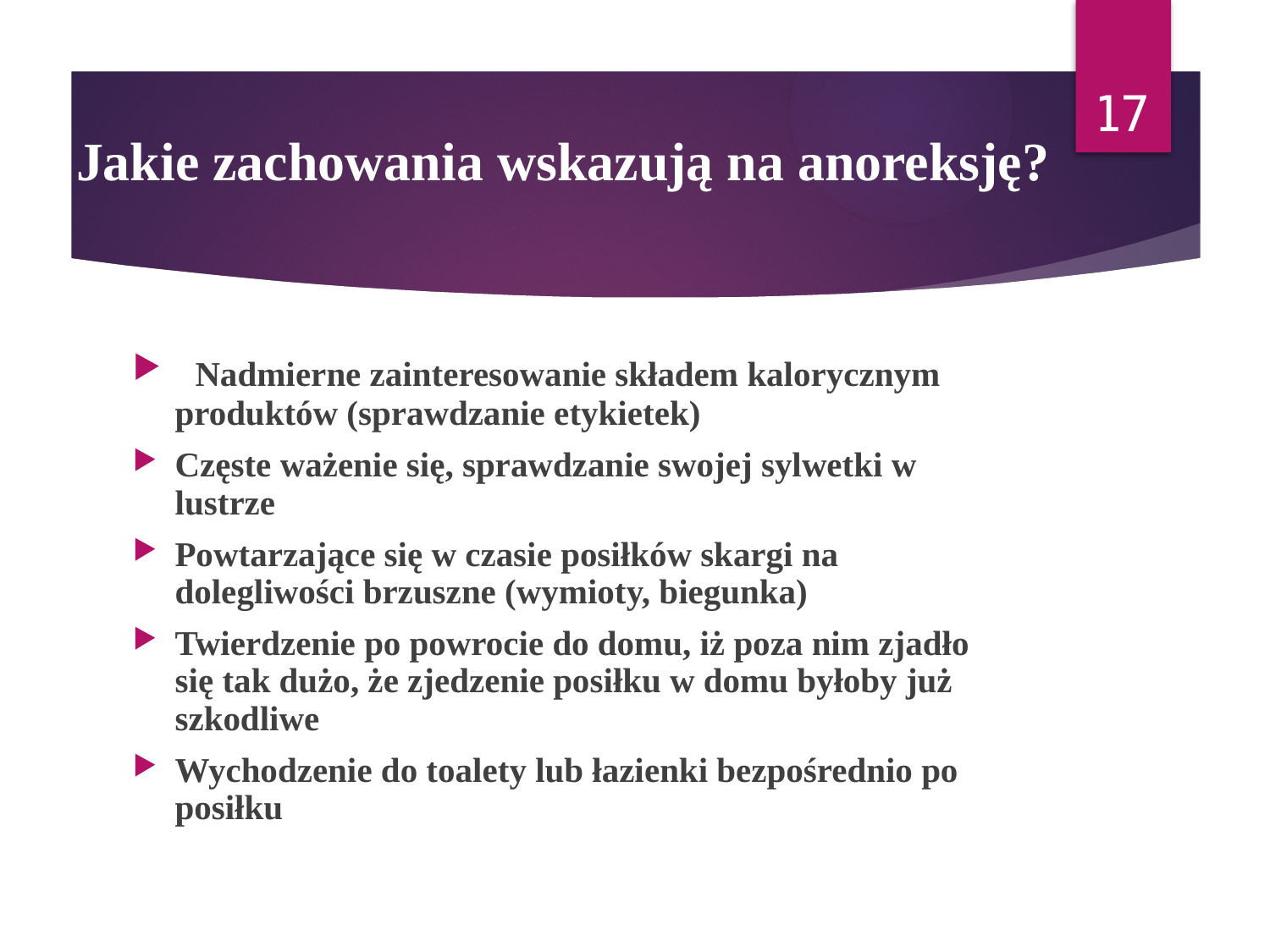

17
# Jakie zachowania wskazują na anoreksję?
  Nadmierne zainteresowanie składem kalorycznym produktów (sprawdzanie etykietek)
Częste ważenie się, sprawdzanie swojej sylwetki w lustrze
Powtarzające się w czasie posiłków skargi na dolegliwości brzuszne (wymioty, biegunka)
Twierdzenie po powrocie do domu, iż poza nim zjadło się tak dużo, że zjedzenie posiłku w domu byłoby już szkodliwe
Wychodzenie do toalety lub łazienki bezpośrednio po posiłku